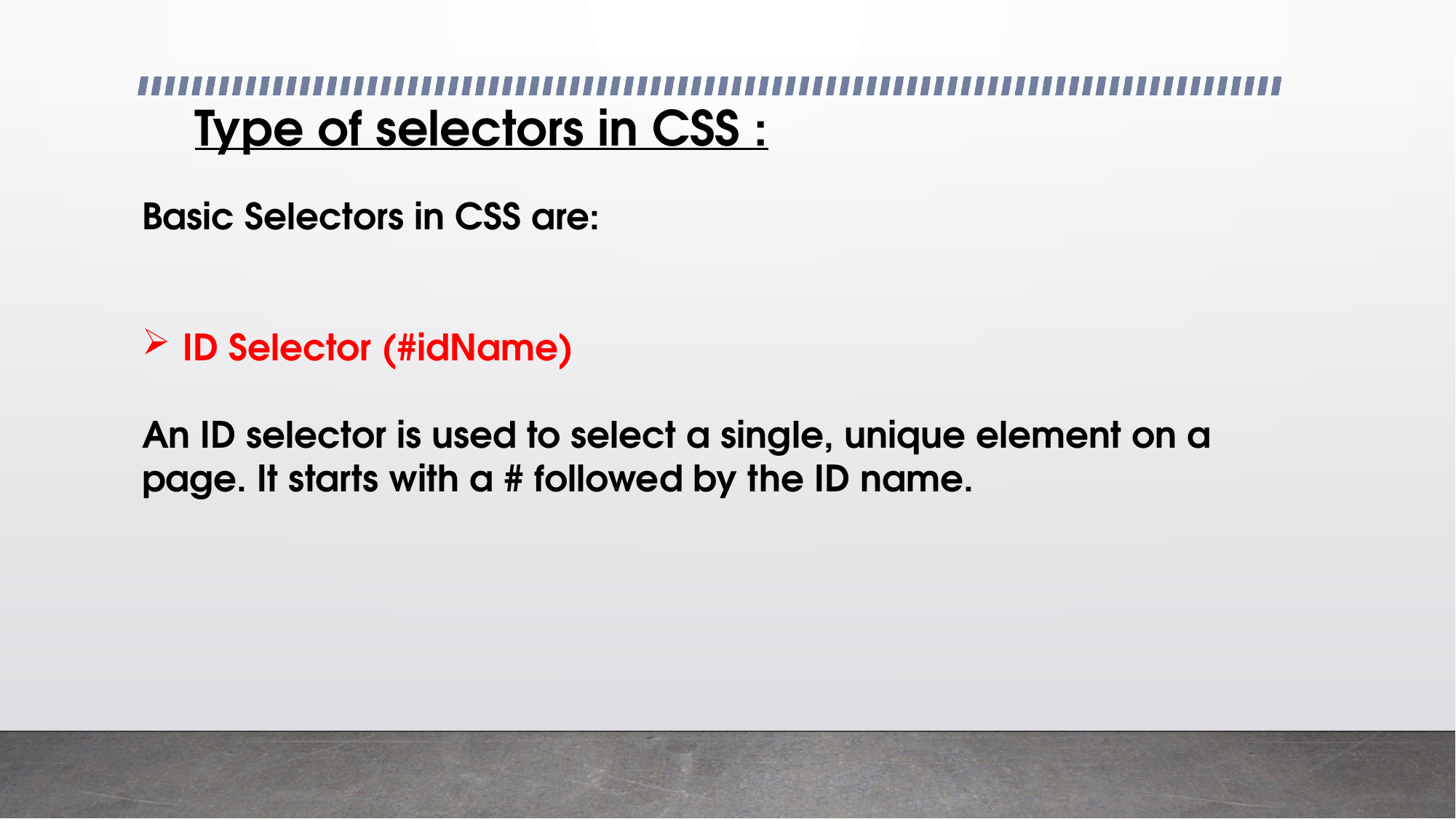

# Type of selectors in CSS :
Basic Selectors in CSS are:

ID Selector (#idName)

An ID selector is used to select a single, unique element on a page. It starts with a # followed by the ID name.